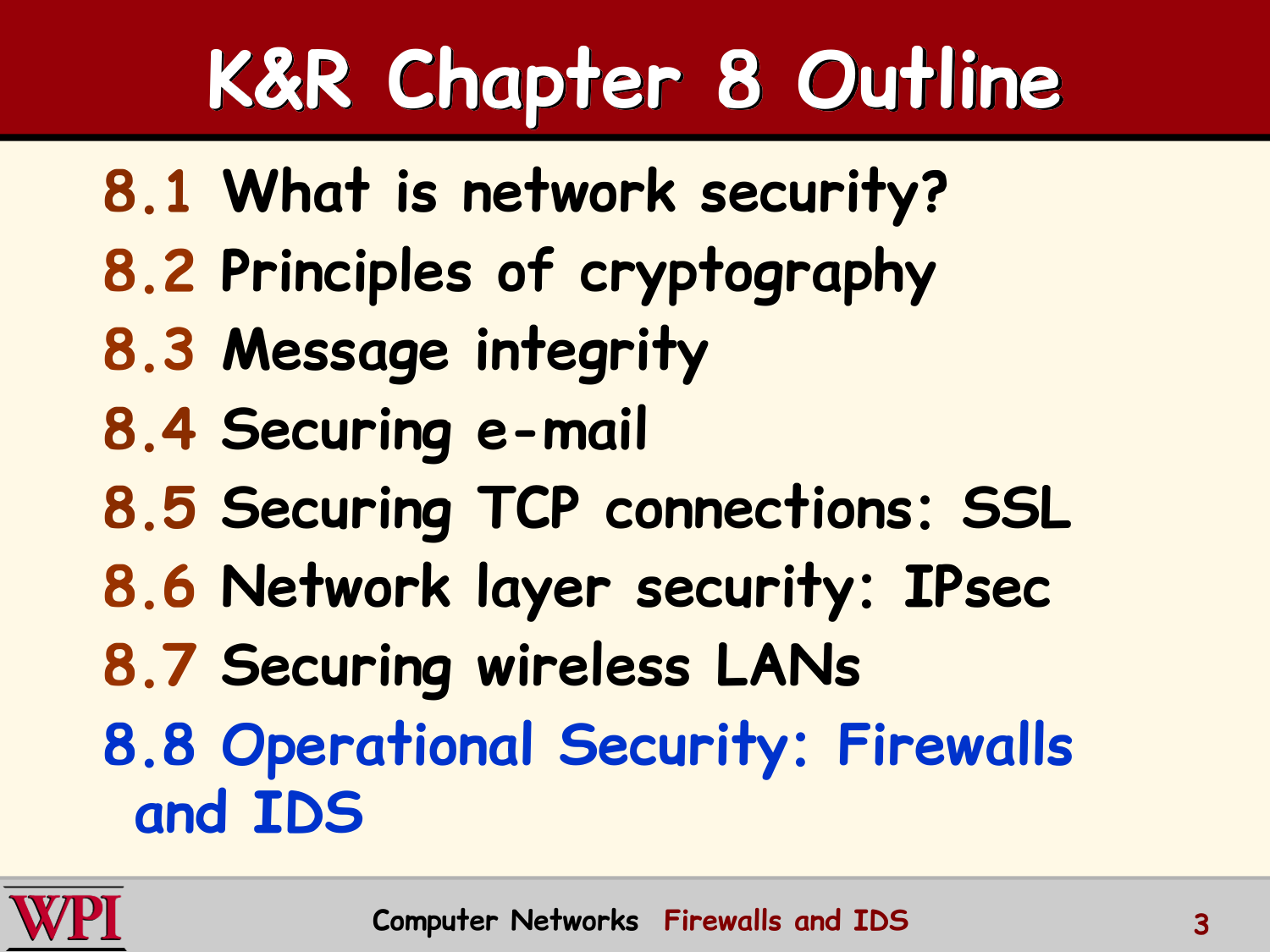

# K&R Chapter 8 Outline
8.1 What is network security?
8.2 Principles of cryptography
8.3 Message integrity
8.4 Securing e-mail
8.5 Securing TCP connections: SSL
8.6 Network layer security: IPsec
8.7 Securing wireless LANs
8.8 Operational Security: Firewalls and IDS
Computer Networks  Firewalls and IDS
3